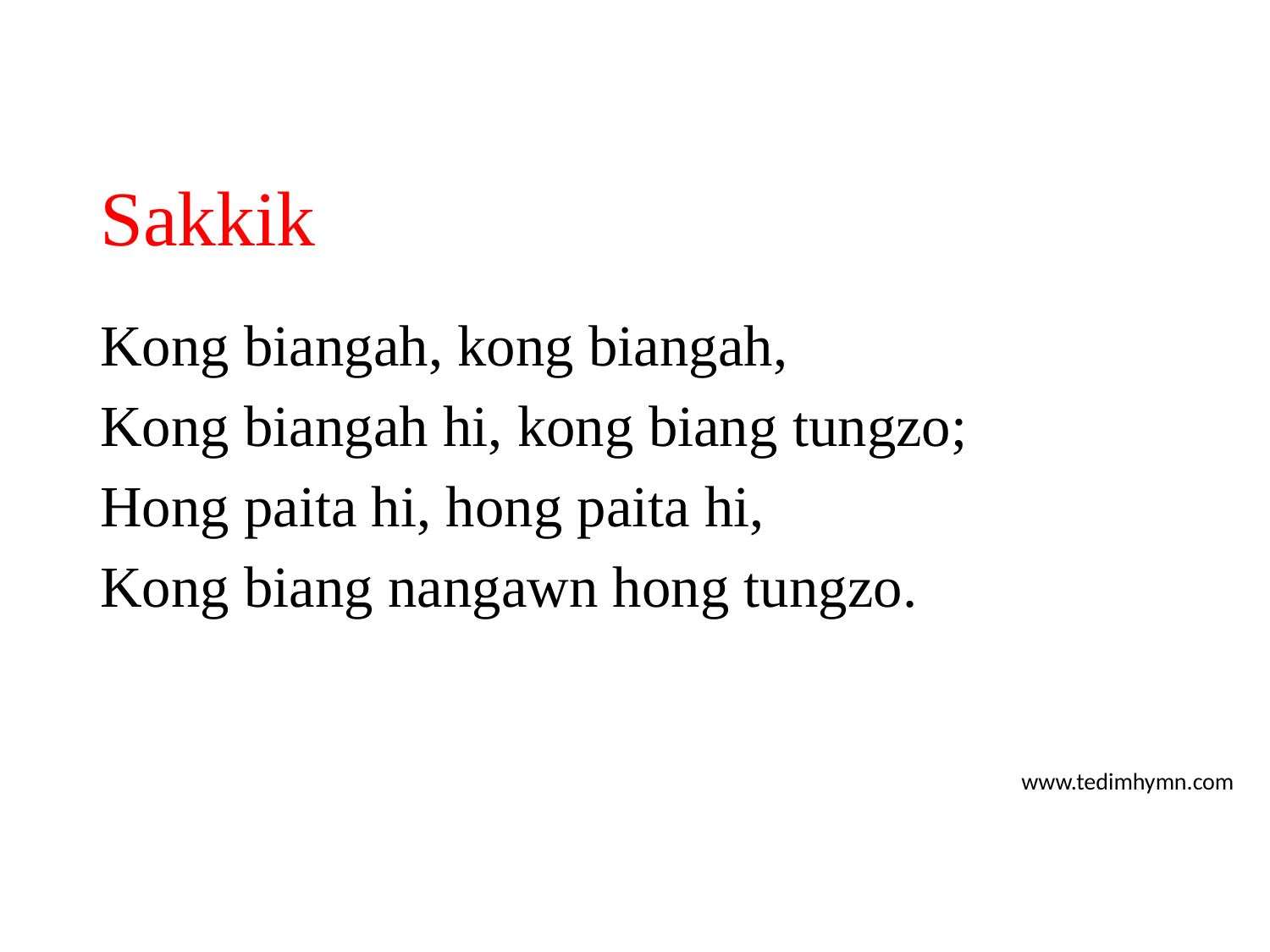

# Sakkik
Kong biangah, kong biangah,
Kong biangah hi, kong biang tungzo;
Hong paita hi, hong paita hi,
Kong biang nangawn hong tungzo.
www.tedimhymn.com